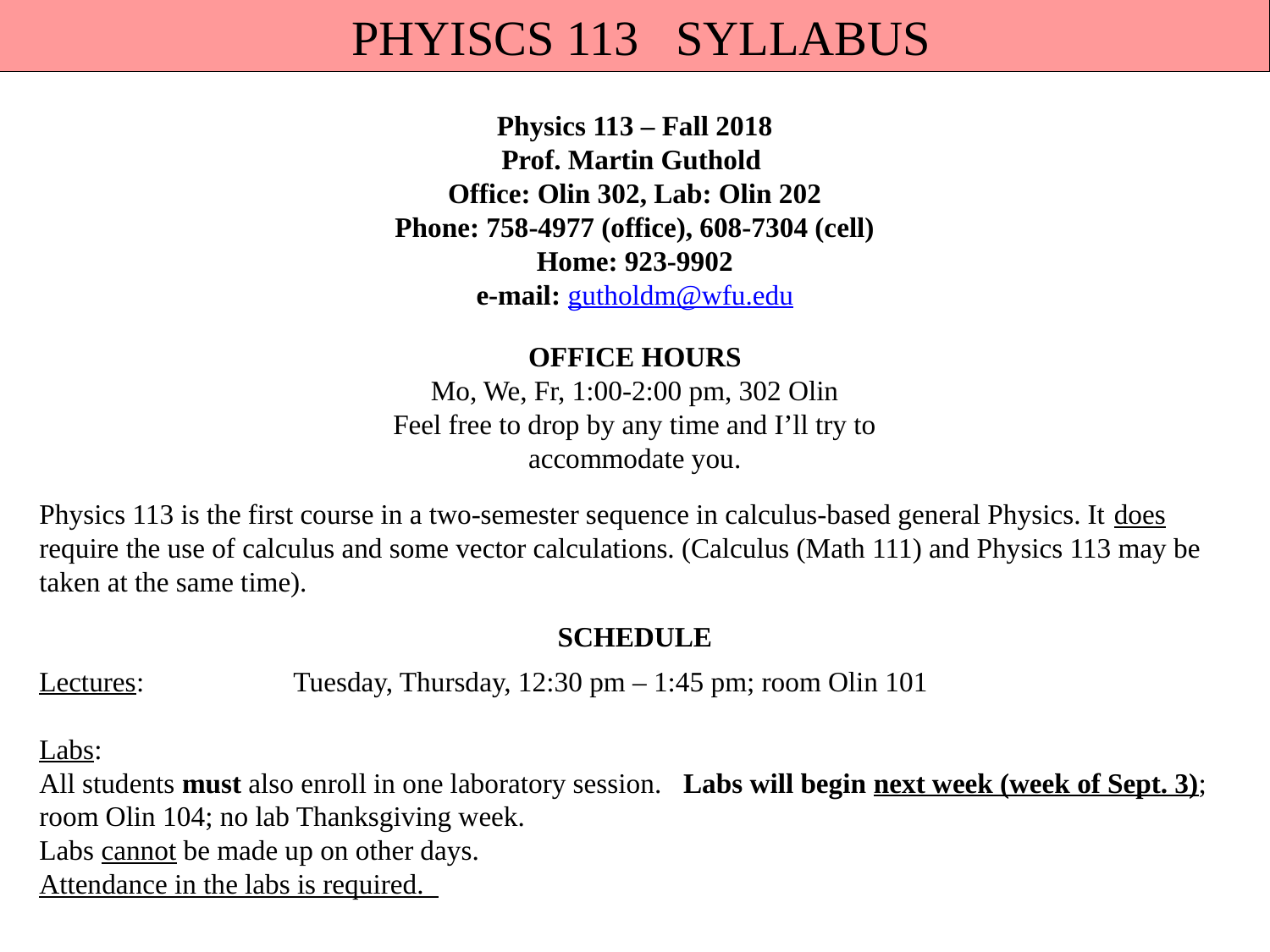

PHYISCS 113   SYLLABUS
Physics 113 – Fall 2018
Prof. Martin Guthold
Office: Olin 302, Lab: Olin 202
Phone: 758-4977 (office), 608-7304 (cell)
Home: 923-9902
e-mail: gutholdm@wfu.edu

OFFICE HOURS
Mo, We, Fr, 1:00-2:00 pm, 302 Olin
Feel free to drop by any time and I’ll try to accommodate you.
Physics 113 is the first course in a two-semester sequence in calculus-based general Physics. It does require the use of calculus and some vector calculations. (Calculus (Math 111) and Physics 113 may be taken at the same time).
SCHEDULE
Lectures: 		Tuesday, Thursday, 12:30 pm – 1:45 pm; room Olin 101

Labs:
All students must also enroll in one laboratory session.   Labs will begin next week (week of Sept. 3); room Olin 104; no lab Thanksgiving week.
Labs cannot be made up on other days.
Attendance in the labs is required.